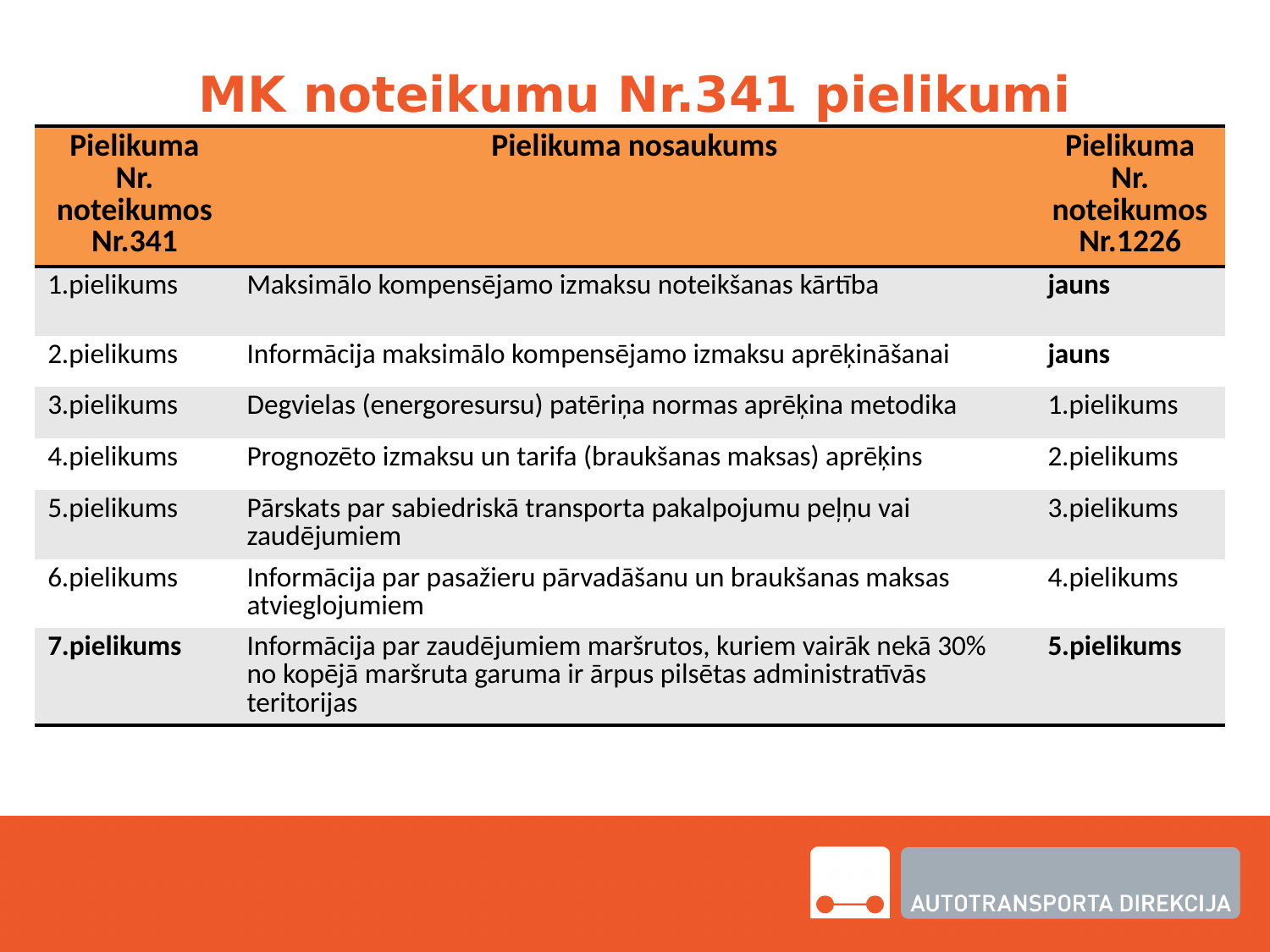

# MK noteikumu Nr.341 pielikumi
| Pielikuma Nr. noteikumos Nr.341 | Pielikuma nosaukums | Pielikuma Nr. noteikumos Nr.1226 |
| --- | --- | --- |
| 1.pielikums | Maksimālo kompensējamo izmaksu noteikšanas kārtība | jauns |
| 2.pielikums | Informācija maksimālo kompensējamo izmaksu aprēķināšanai | jauns |
| 3.pielikums | Degvielas (energoresursu) patēriņa normas aprēķina metodika | 1.pielikums |
| 4.pielikums | Prognozēto izmaksu un tarifa (braukšanas maksas) aprēķins | 2.pielikums |
| 5.pielikums | Pārskats par sabiedriskā transporta pakalpojumu peļņu vai zaudējumiem | 3.pielikums |
| 6.pielikums | Informācija par pasažieru pārvadāšanu un braukšanas maksas atvieglojumiem | 4.pielikums |
| 7.pielikums | Informācija par zaudējumiem maršrutos, kuriem vairāk nekā 30% no kopējā maršruta garuma ir ārpus pilsētas administratīvās teritorijas | 5.pielikums |